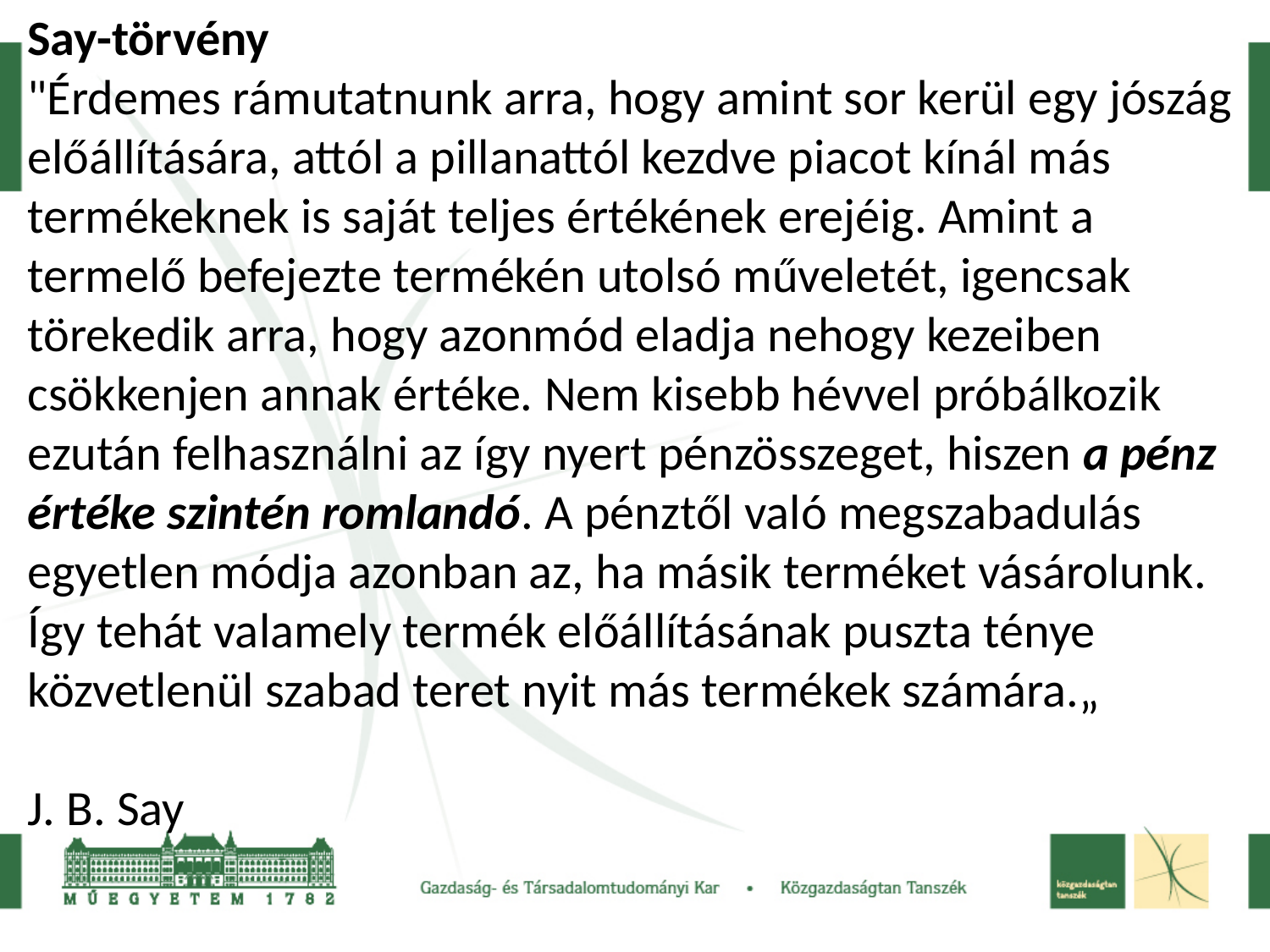

Say-törvény
"Érdemes rámutatnunk arra, hogy amint sor kerül egy jószág előállítására, attól a pillanattól kezdve piacot kínál más termékeknek is saját teljes értékének erejéig. Amint a termelő befejezte termékén utolsó műveletét, igencsak törekedik arra, hogy azonmód eladja nehogy kezeiben csökkenjen annak értéke. Nem kisebb hévvel próbálkozik ezután felhasználni az így nyert pénzösszeget, hiszen a pénz értéke szintén romlandó. A pénztől való megszabadulás egyetlen módja azonban az, ha másik terméket vásárolunk. Így tehát valamely termék előállításának puszta ténye közvetlenül szabad teret nyit más termékek számára.„

J. B. Say